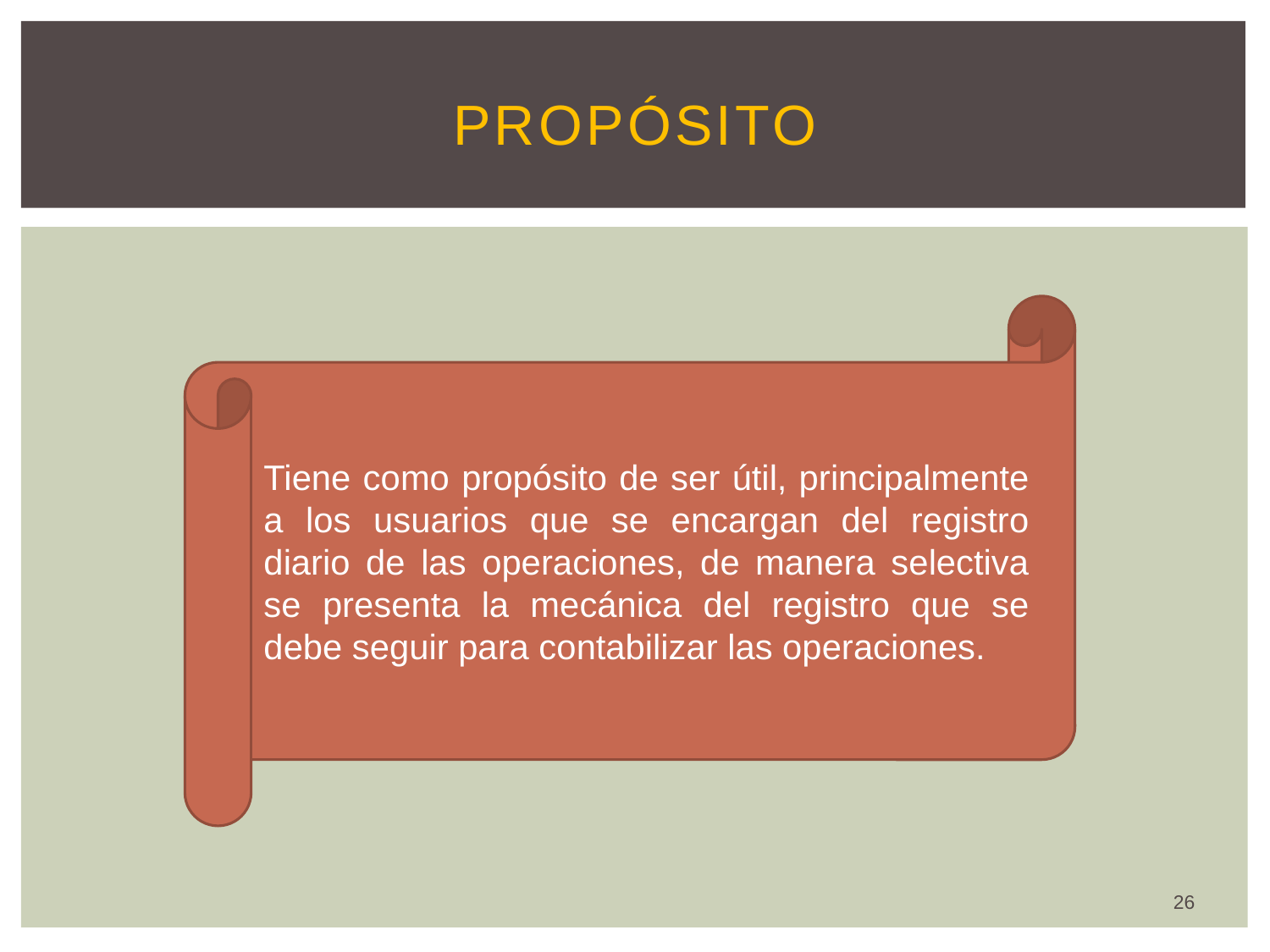

# Propósito

Tiene como propósito de ser útil, principalmente a los usuarios que se encargan del registro diario de las operaciones, de manera selectiva se presenta la mecánica del registro que se debe seguir para contabilizar las operaciones.
26